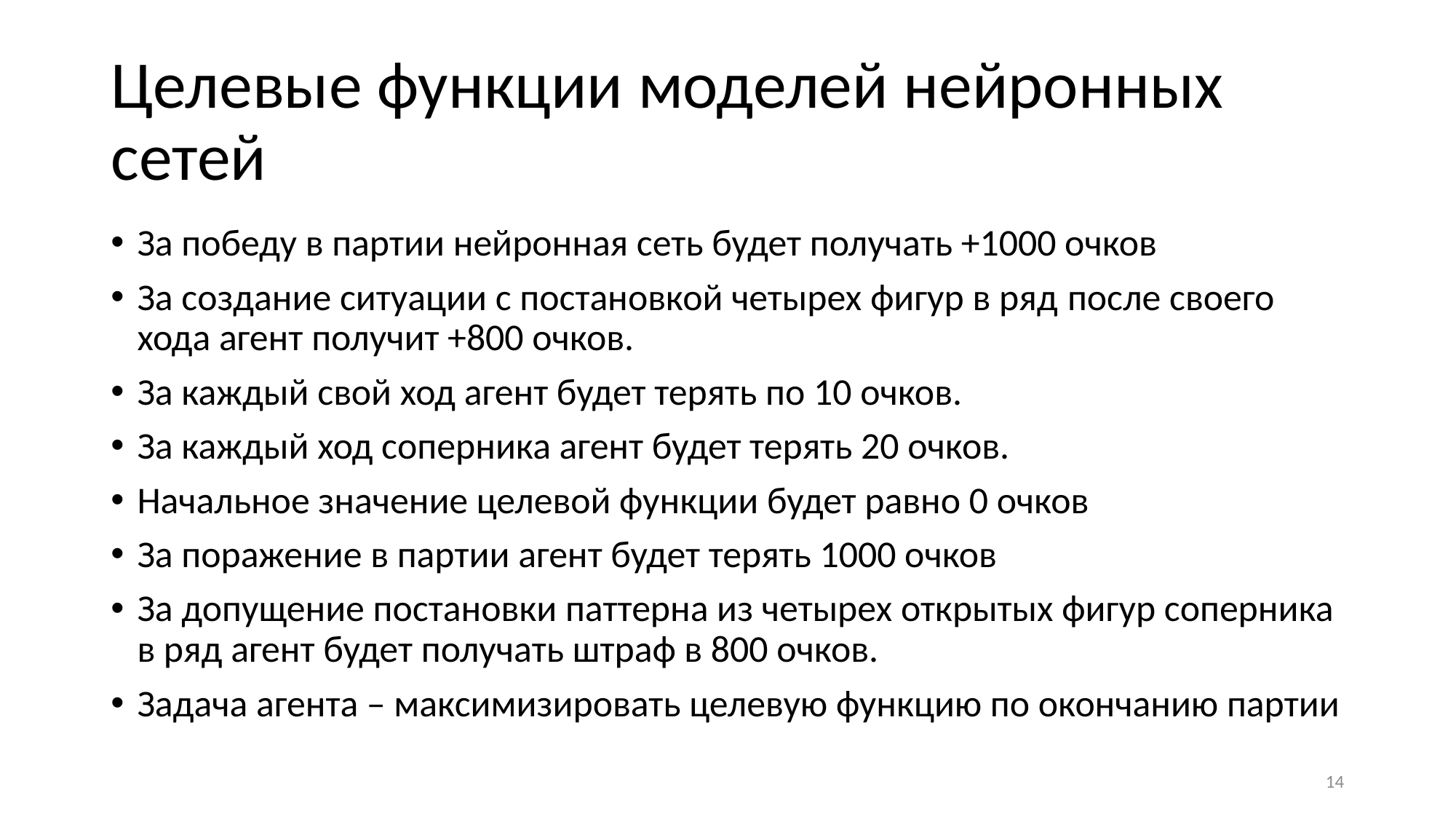

# Целевые функции моделей нейронных сетей
За победу в партии нейронная сеть будет получать +1000 очков
За создание ситуации с постановкой четырех фигур в ряд после своего хода агент получит +800 очков.
За каждый свой ход агент будет терять по 10 очков.
За каждый ход соперника агент будет терять 20 очков.
Начальное значение целевой функции будет равно 0 очков
За поражение в партии агент будет терять 1000 очков
За допущение постановки паттерна из четырех открытых фигур соперника в ряд агент будет получать штраф в 800 очков.
Задача агента – максимизировать целевую функцию по окончанию партии
14